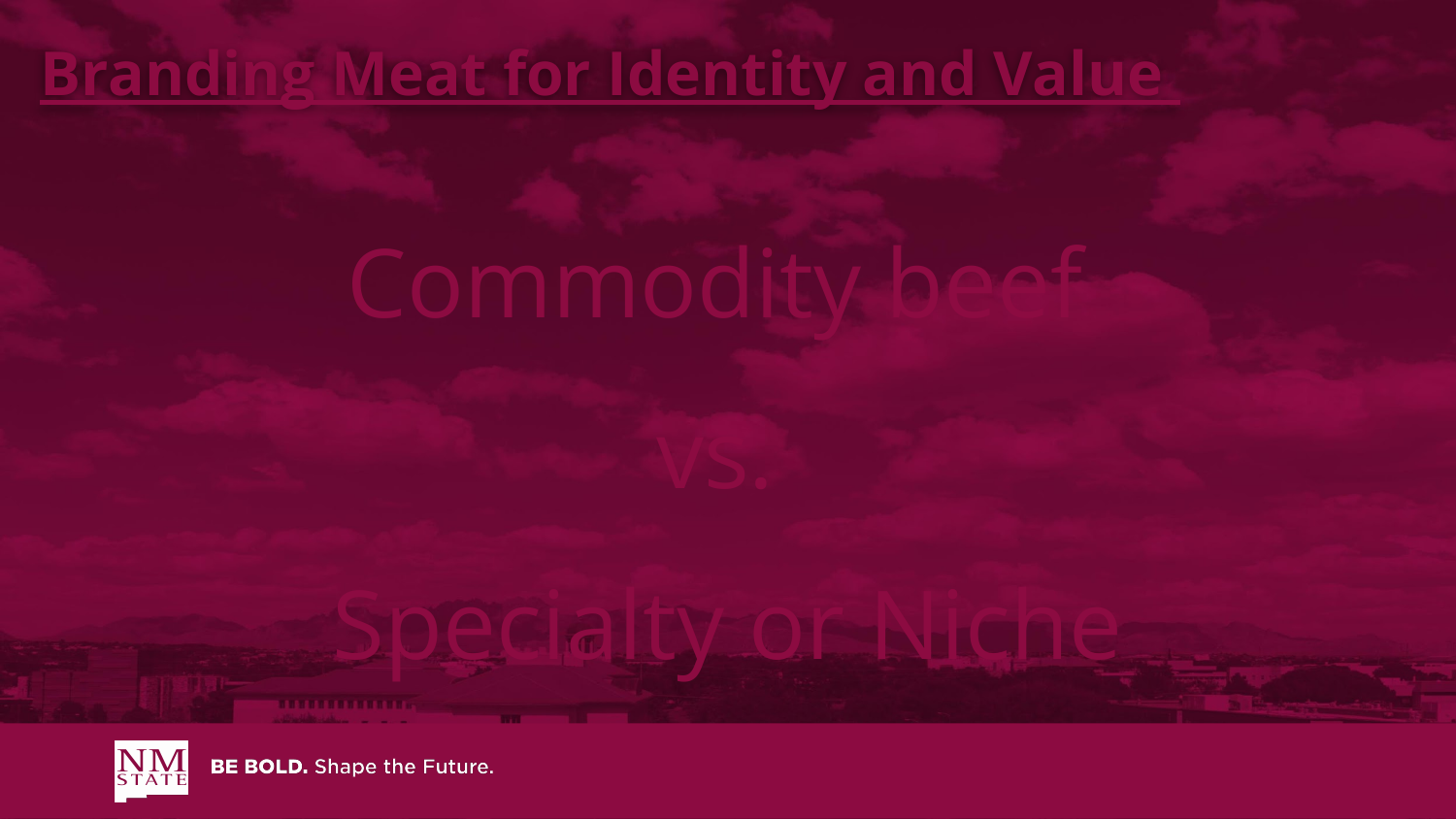

Branding Meat for Identity and Value
Commodity beef
vs.
Specialty or Niche